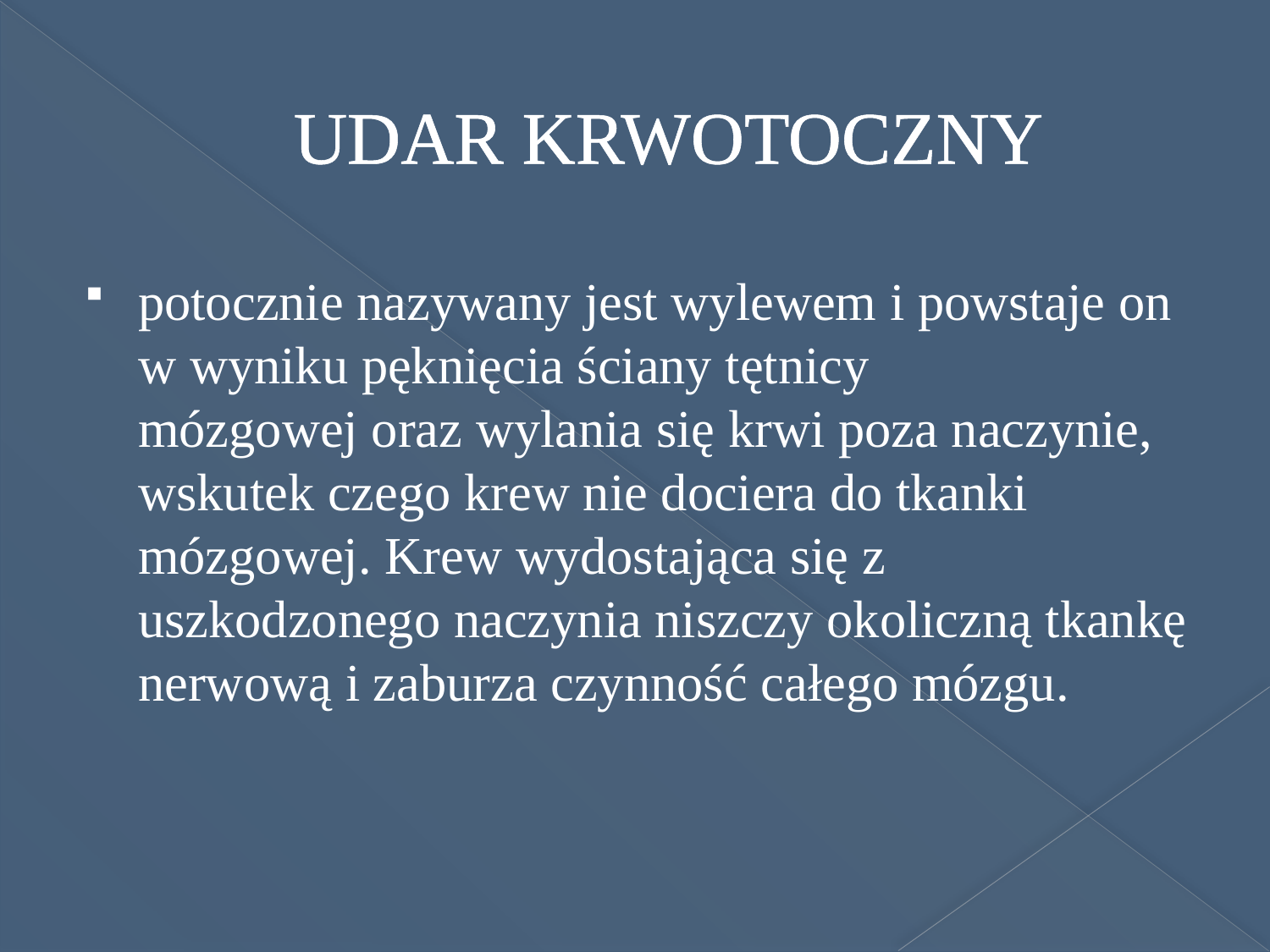

# UDAR KRWOTOCZNY
potocznie nazywany jest wylewem i powstaje on w wyniku pęknięcia ściany tętnicy mózgowej oraz wylania się krwi poza naczynie, wskutek czego krew nie dociera do tkanki mózgowej. Krew wydostająca się z uszkodzonego naczynia niszczy okoliczną tkankę nerwową i zaburza czynność całego mózgu.